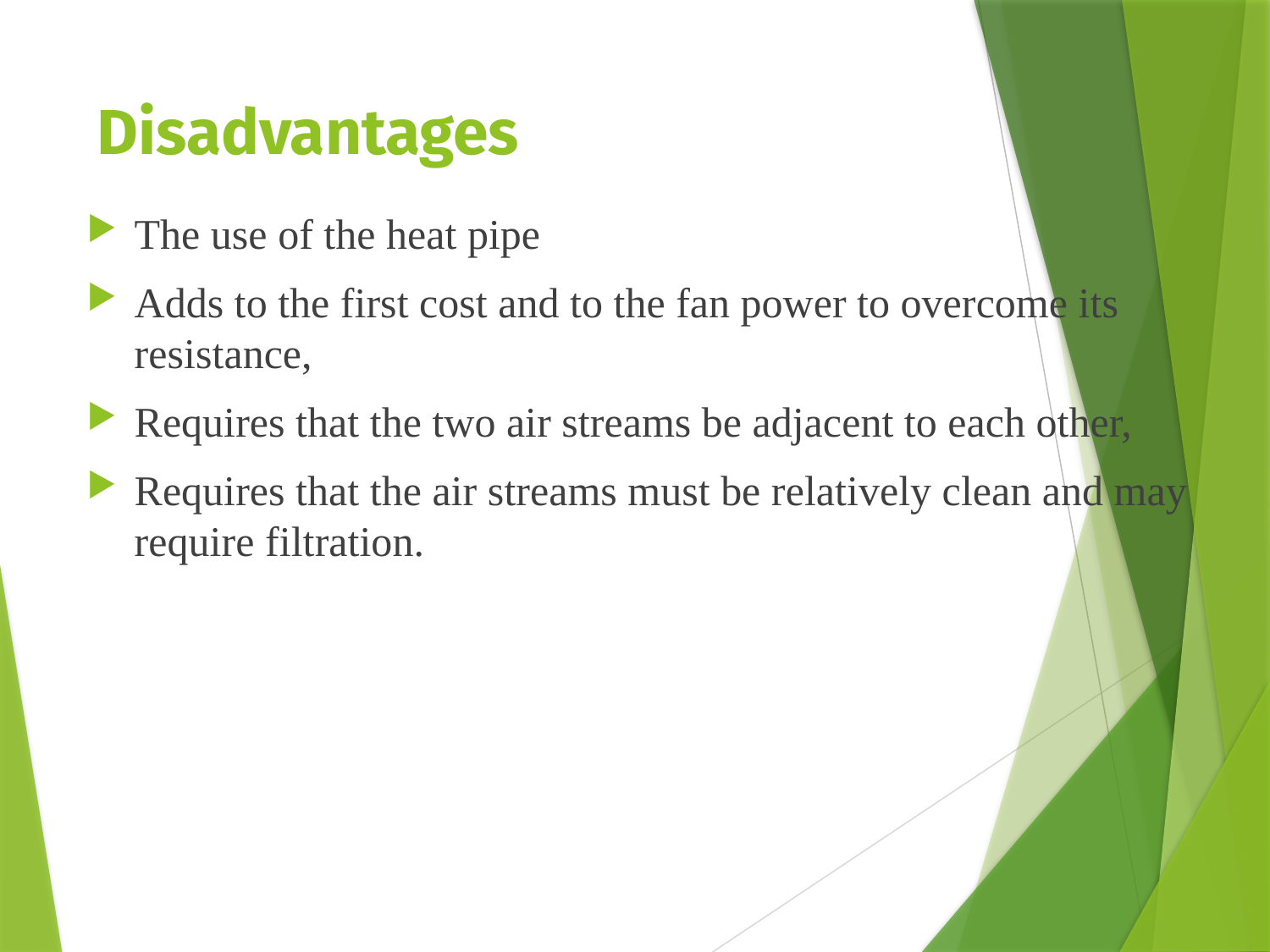

# Disadvantages
The use of the heat pipe
Adds to the first cost and to the fan power to overcome its resistance,
Requires that the two air streams be adjacent to each other,
Requires that the air streams must be relatively clean and may require filtration.